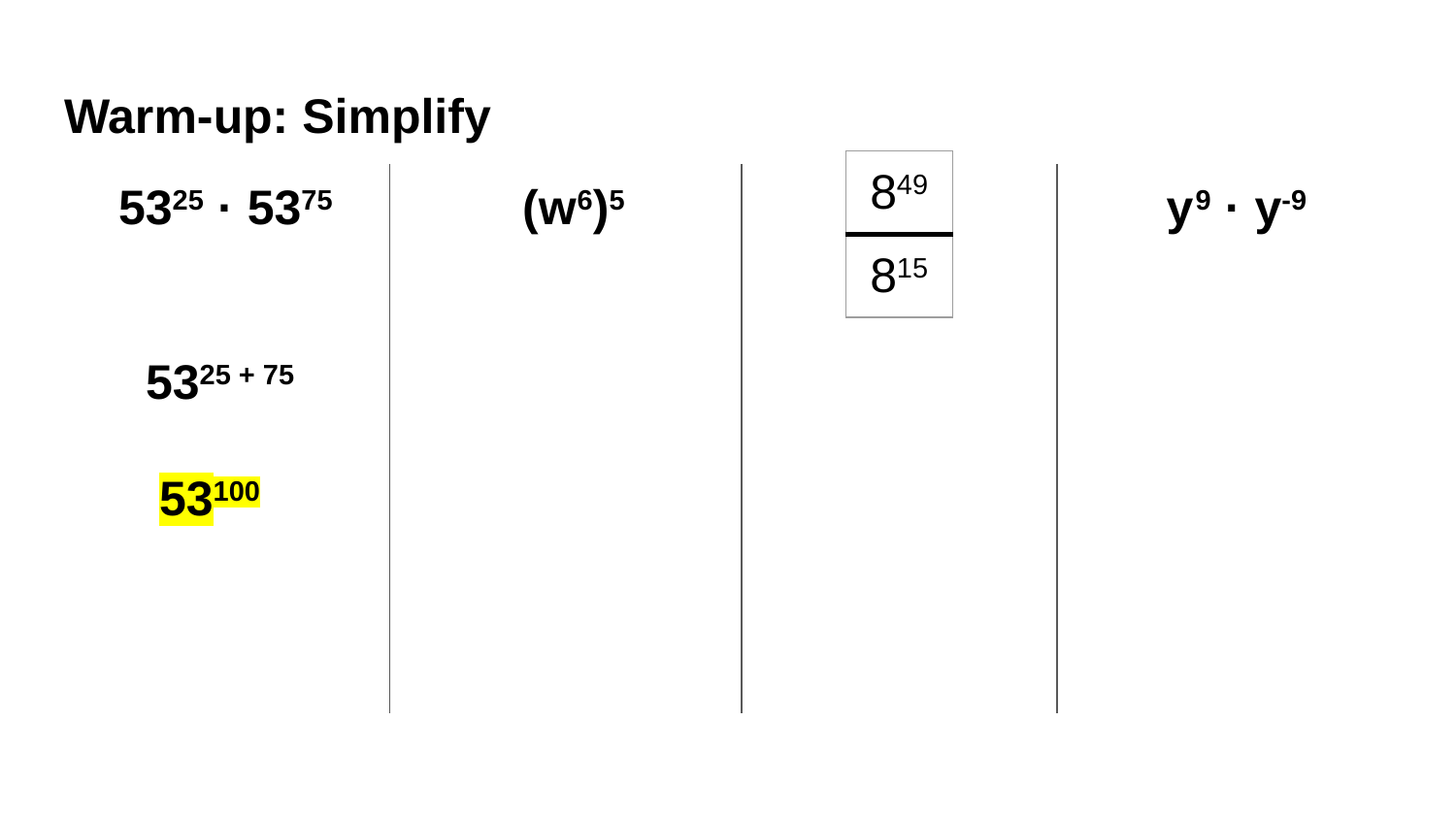

# Warm-up: Simplify
| 849 |
| --- |
| 815 |
    5325 · 5375              (w6)5                                        y9 · y-9

      5325 + 75                  w6 · 5                  849 - 15              y9 + -9

       53100                     w30                    834                  y0